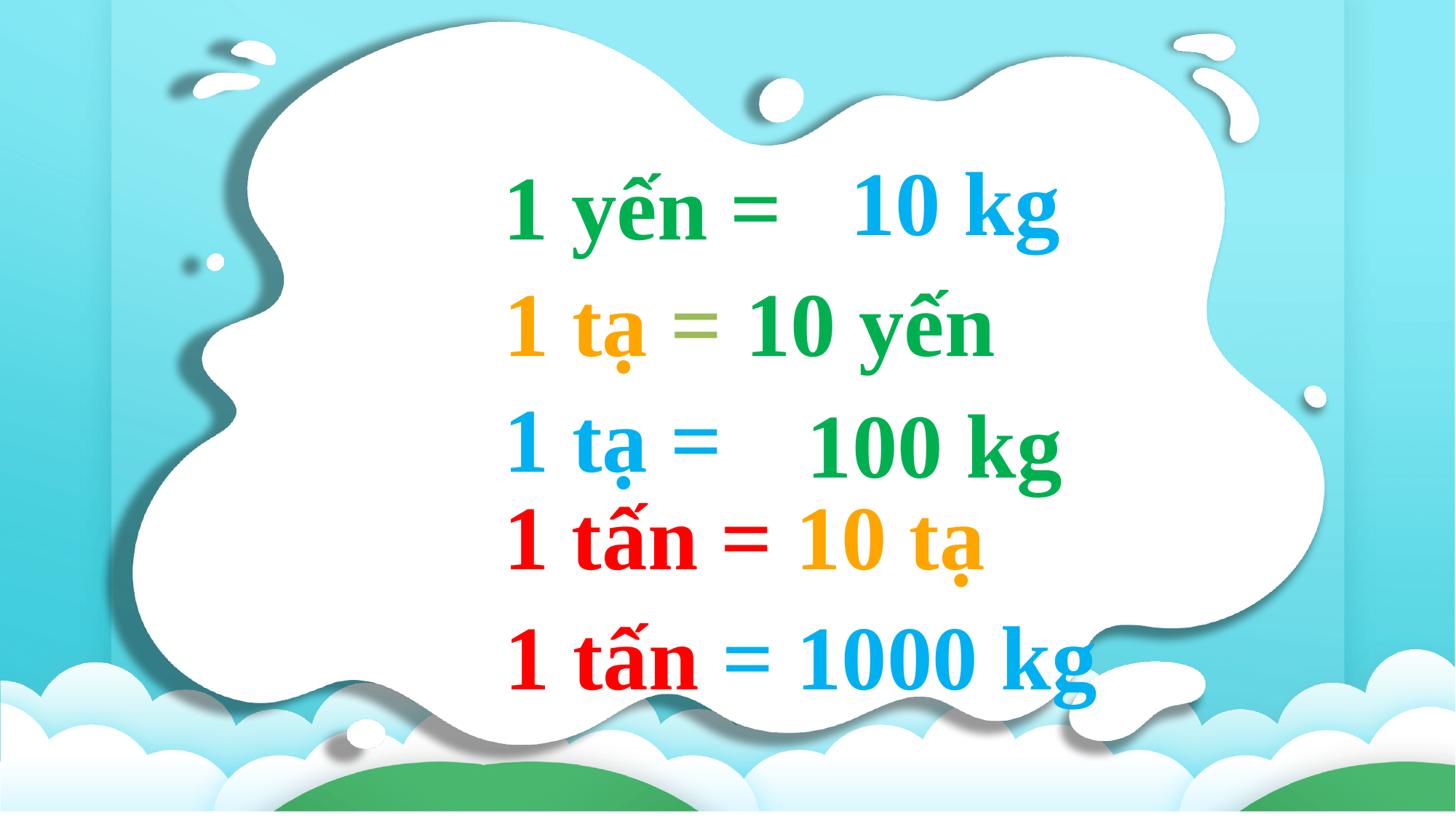

10 kg
1 yến =
1 tạ = 10 yến
1 tạ =
100 kg
1 tấn = 10 tạ
1 tấn = 1000 kg